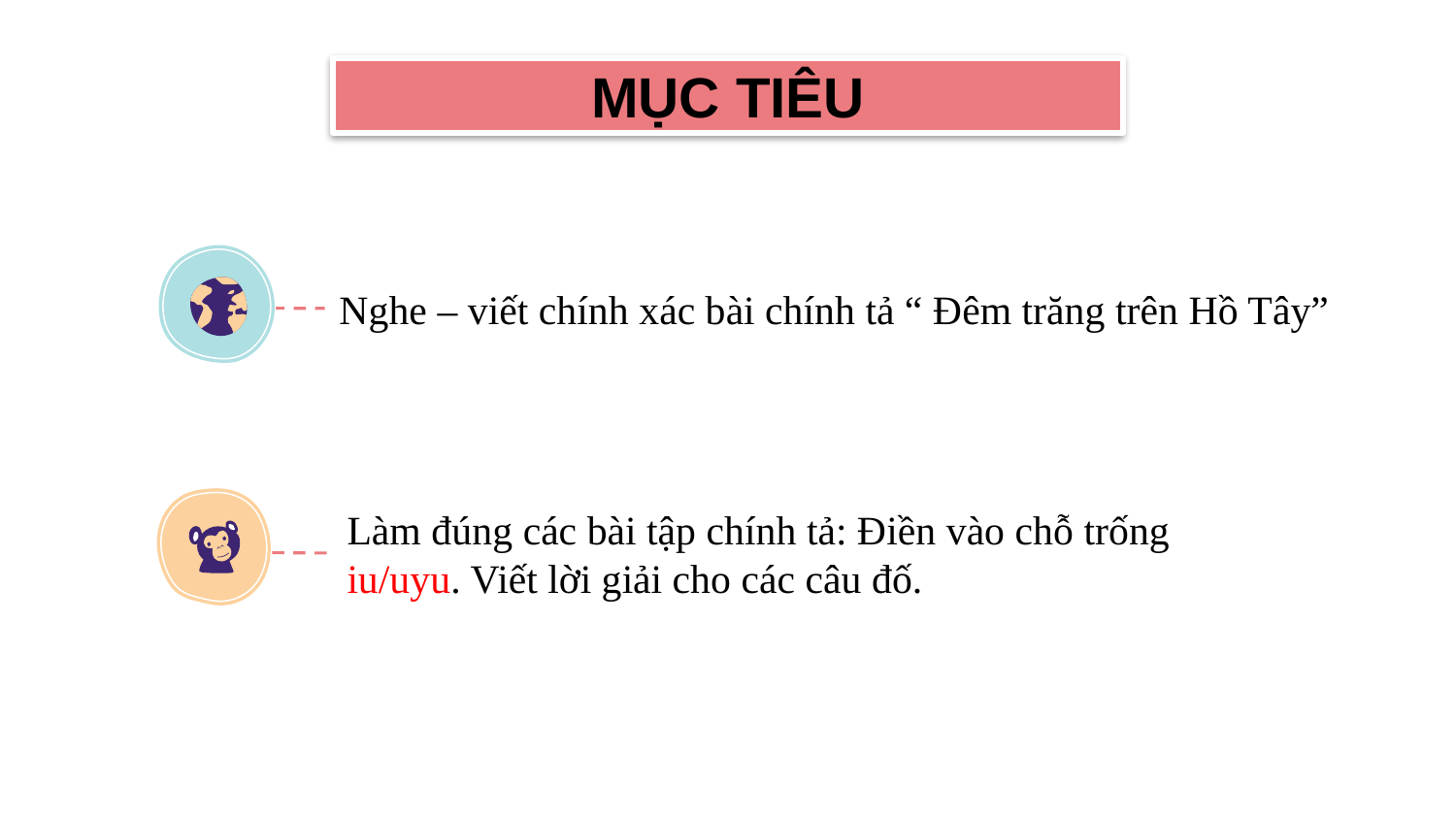

# MỤC TIÊU

Nghe – viết chính xác bài chính tả “ Đêm trăng trên Hồ Tây”

Làm đúng các bài tập chính tả: Điền vào chỗ trống iu/uyu. Viết lời giải cho các câu đố.